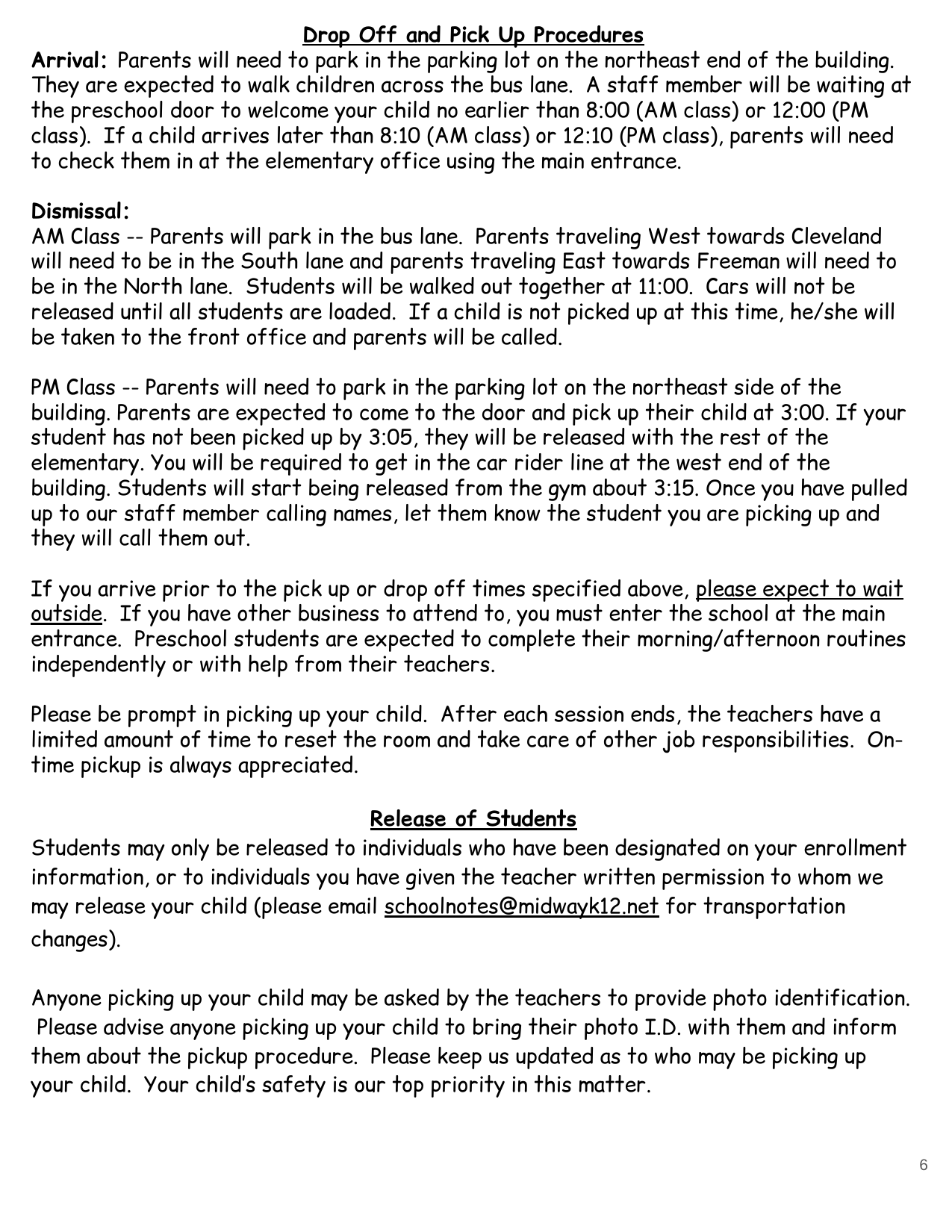

Drop Off and Pick Up Procedures
Arrival: Parents will need to park in the parking lot on the northeast end of the building.  They are expected to walk children across the bus lane.  A staff member will be waiting at the preschool door to welcome your child no earlier than 8:00 (AM class) or 12:00 (PM class).  If a child arrives later than 8:10 (AM class) or 12:10 (PM class), parents will need to check them in at the elementary office using the main entrance.

Dismissal:
AM Class -- Parents will park in the bus lane.  Parents traveling West towards Cleveland will need to be in the South lane and parents traveling East towards Freeman will need to be in the North lane.  Students will be walked out together at 11:00.  Cars will not be released until all students are loaded.  If a child is not picked up at this time, he/she will be taken to the front office and parents will be called.

PM Class -- Parents will need to park in the parking lot on the northeast side of the building. Parents are expected to come to the door and pick up their child at 3:00. If your student has not been picked up by 3:05, they will be released with the rest of the elementary. You will be required to get in the car rider line at the west end of the building. Students will start being released from the gym about 3:15. Once you have pulled up to our staff member calling names, let them know the student you are picking up and they will call them out.

If you arrive prior to the pick up or drop off times specified above, please expect to wait outside.  If you have other business to attend to, you must enter the school at the main entrance.  Preschool students are expected to complete their morning/afternoon routines independently or with help from their teachers.

Please be prompt in picking up your child.  After each session ends, the teachers have a limited amount of time to reset the room and take care of other job responsibilities.  On-time pickup is always appreciated.

Release of Students
Students may only be released to individuals who have been designated on your enrollment information, or to individuals you have given the teacher written permission to whom we may release your child (please email schoolnotes@midwayk12.net for transportation changes).

Anyone picking up your child may be asked by the teachers to provide photo identification.  Please advise anyone picking up your child to bring their photo I.D. with them and inform them about the pickup procedure.  Please keep us updated as to who may be picking up your child.  Your child’s safety is our top priority in this matter.
6